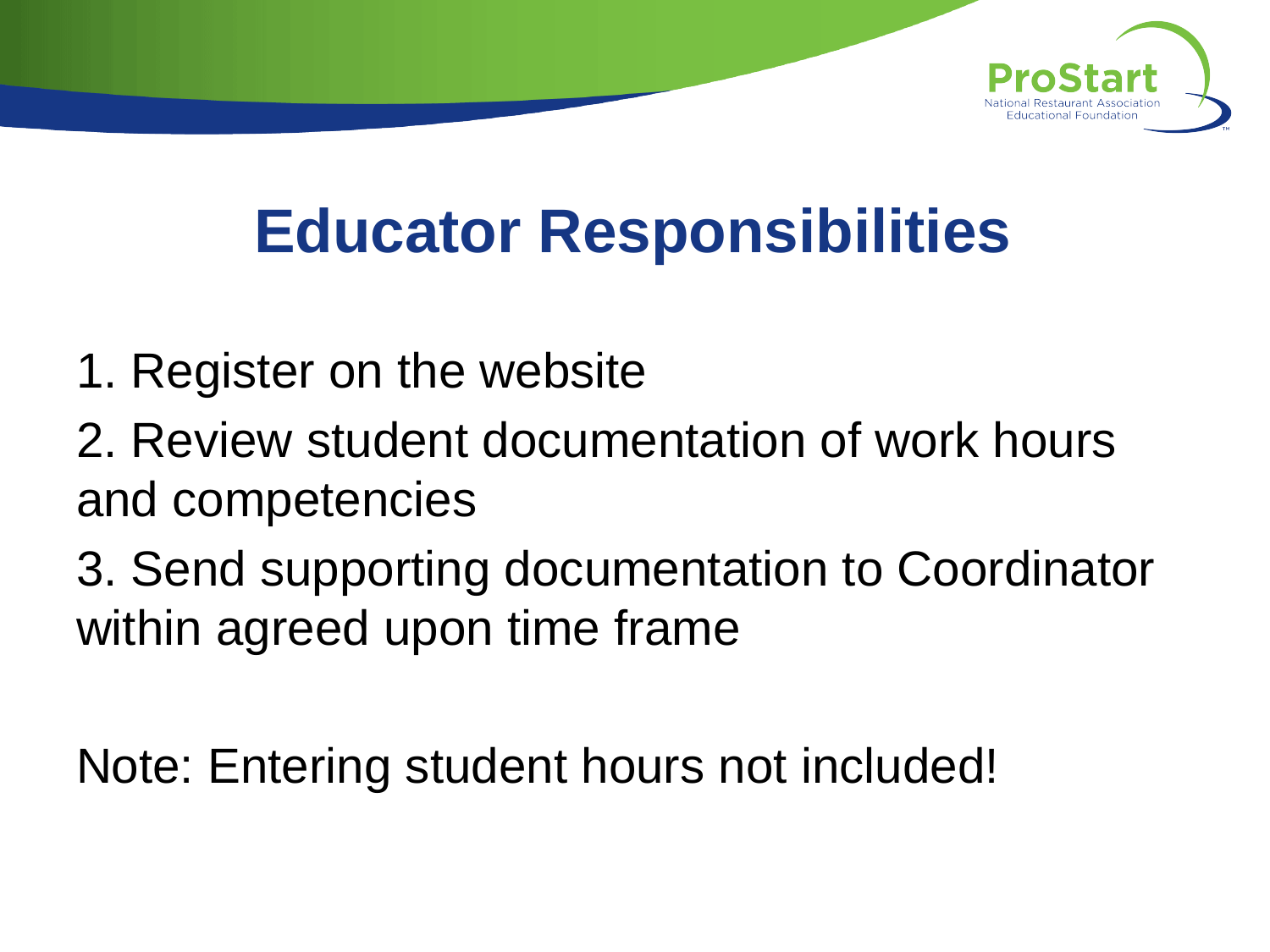

# Educator Responsibilities
1. Register on the website
2. Review student documentation of work hours and competencies
3. Send supporting documentation to Coordinator within agreed upon time frame

Note: Entering student hours not included!